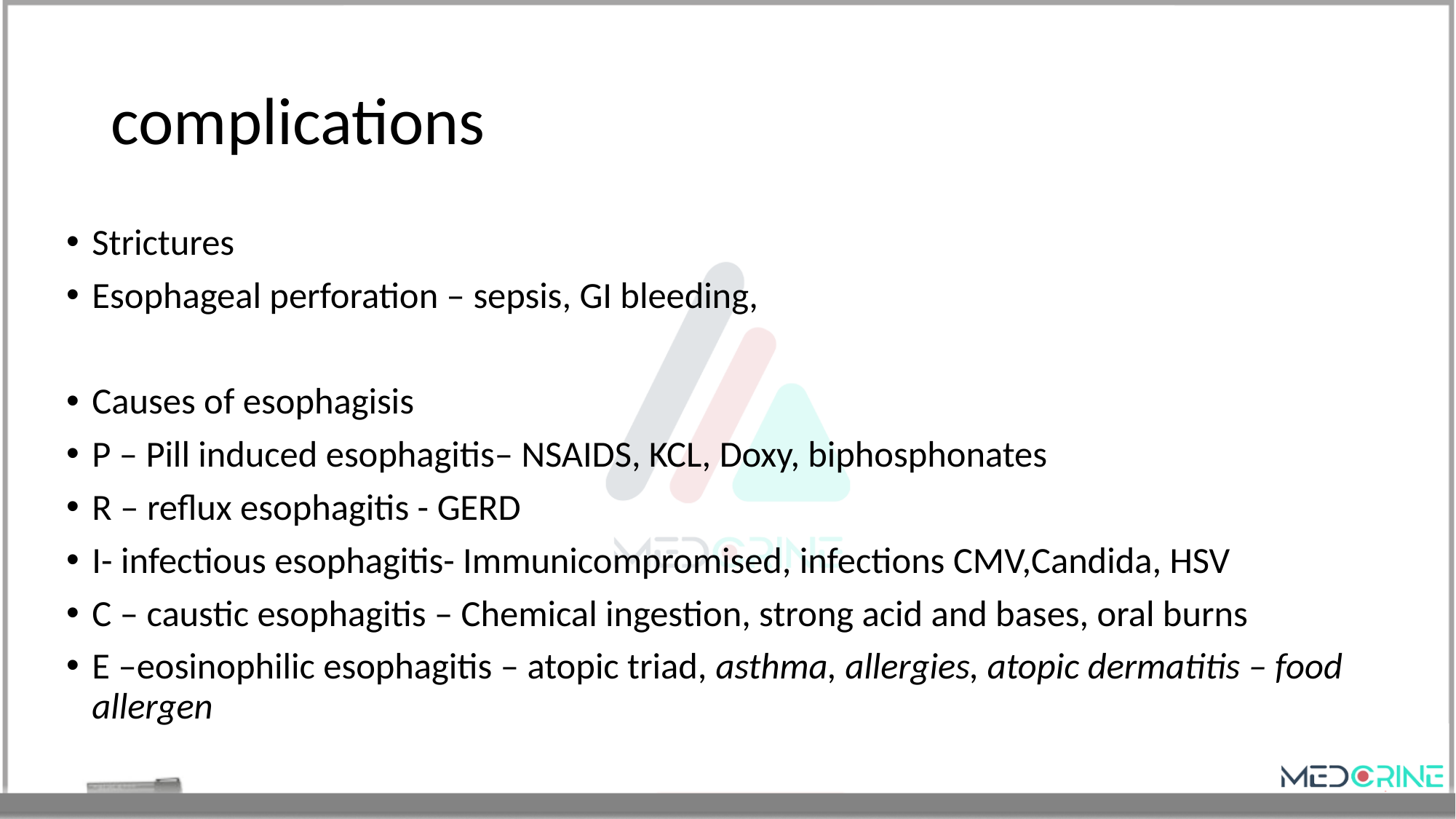

# complications
Strictures
Esophageal perforation – sepsis, GI bleeding,

Causes of esophagisis
P – Pill induced esophagitis– NSAIDS, KCL, Doxy, biphosphonates
R – reflux esophagitis - GERD
I- infectious esophagitis- Immunicompromised, infections CMV,Candida, HSV
C – caustic esophagitis – Chemical ingestion, strong acid and bases, oral burns
E –eosinophilic esophagitis – atopic triad, asthma, allergies, atopic dermatitis – food allergen